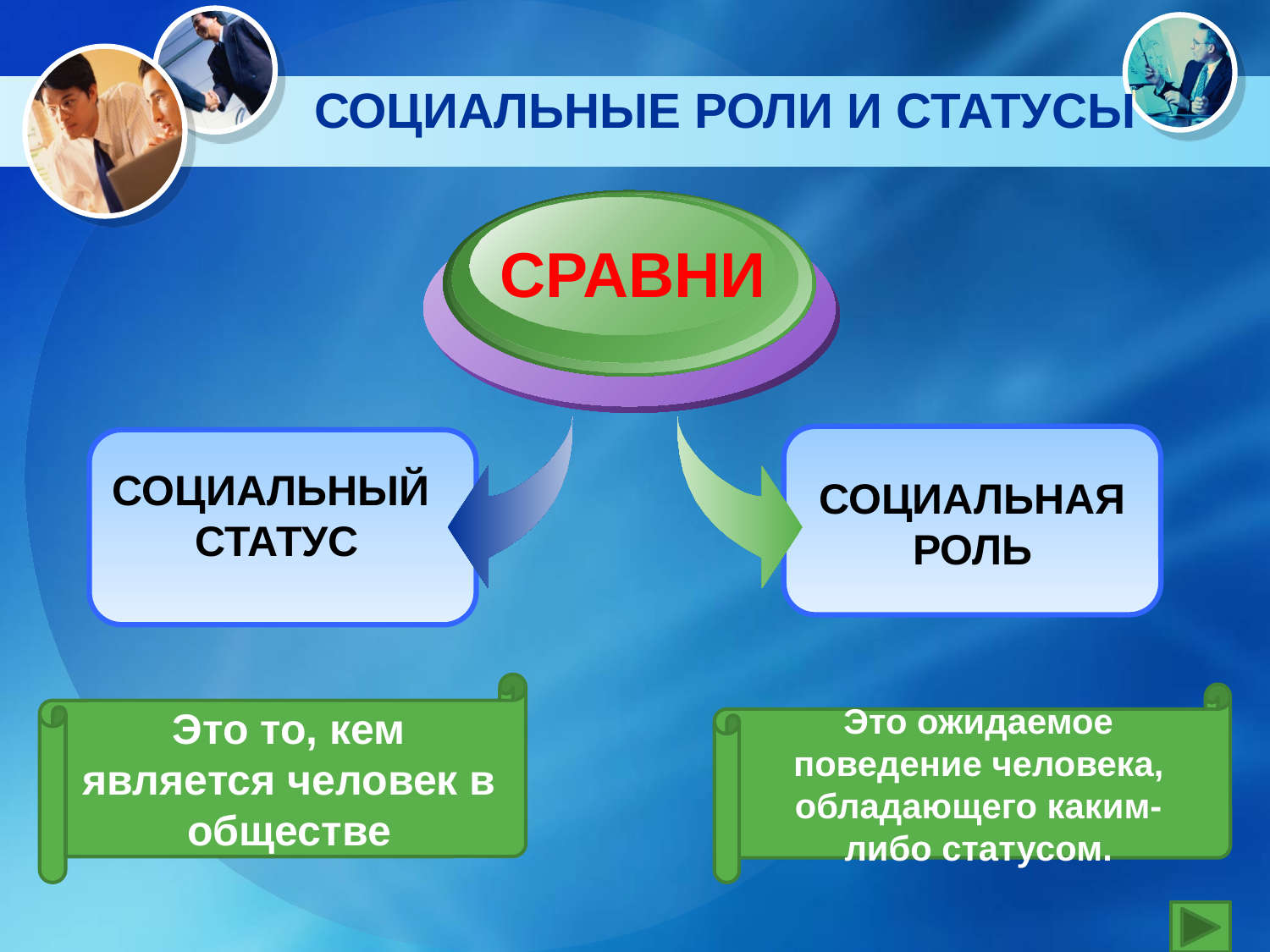

# СОЦИАЛЬНЫЕ РОЛИ И СТАТУСЫ

СРАВНИ

СОЦИАЛЬНЫЙ
СТАТУС
СОЦИАЛЬНАЯ
РОЛЬ
Это то, кем является человек в обществе
Это ожидаемое поведение человека, обладающего каким-либо статусом.